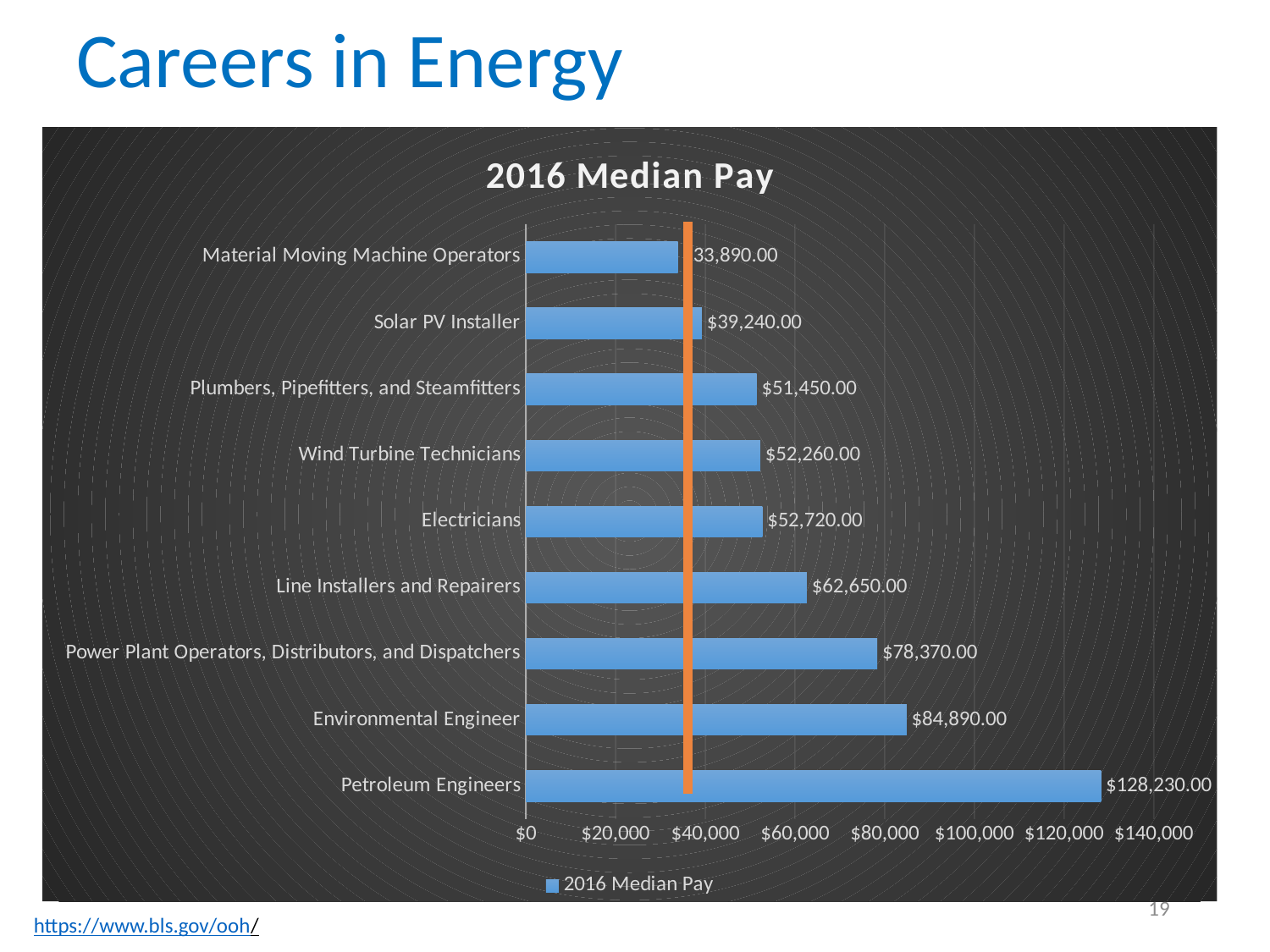

# Careers in Energy

### Chart:

| Category | 2016 Median Pay |
|---|---|
| Petroleum Engineers | 128230.0 |
| Environmental Engineer | 84890.0 |
| Power Plant Operators, Distributors, and Dispatchers | 78370.0 |
| Line Installers and Repairers | 62650.0 |
| Electricians | 52720.0 |
| Wind Turbine Technicians | 52260.0 |
| Plumbers, Pipefitters, and Steamfitters | 51450.0 |
| Solar PV Installer | 39240.0 |
| Material Moving Machine Operators | 33890.0 |
19
https://www.bls.gov/ooh/